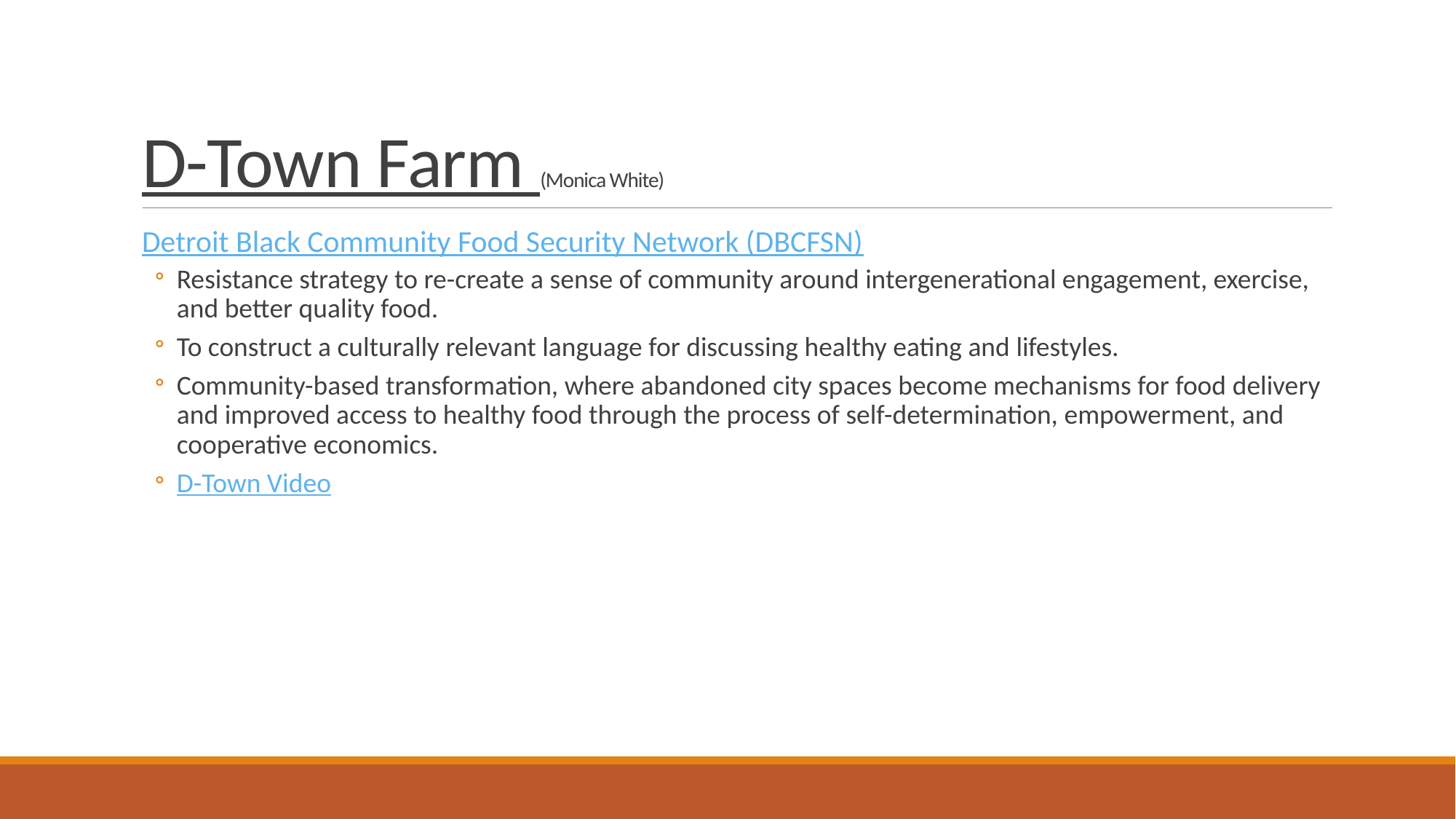

# D-Town Farm (Monica White)
Detroit Black Community Food Security Network (DBCFSN)
Resistance strategy to re-create a sense of community around intergenerational engagement, exercise, and better quality food.
To construct a culturally relevant language for discussing healthy eating and lifestyles.
Community-based transformation, where abandoned city spaces become mechanisms for food delivery and improved access to healthy food through the process of self-determination, empowerment, and cooperative economics.
D-Town Video